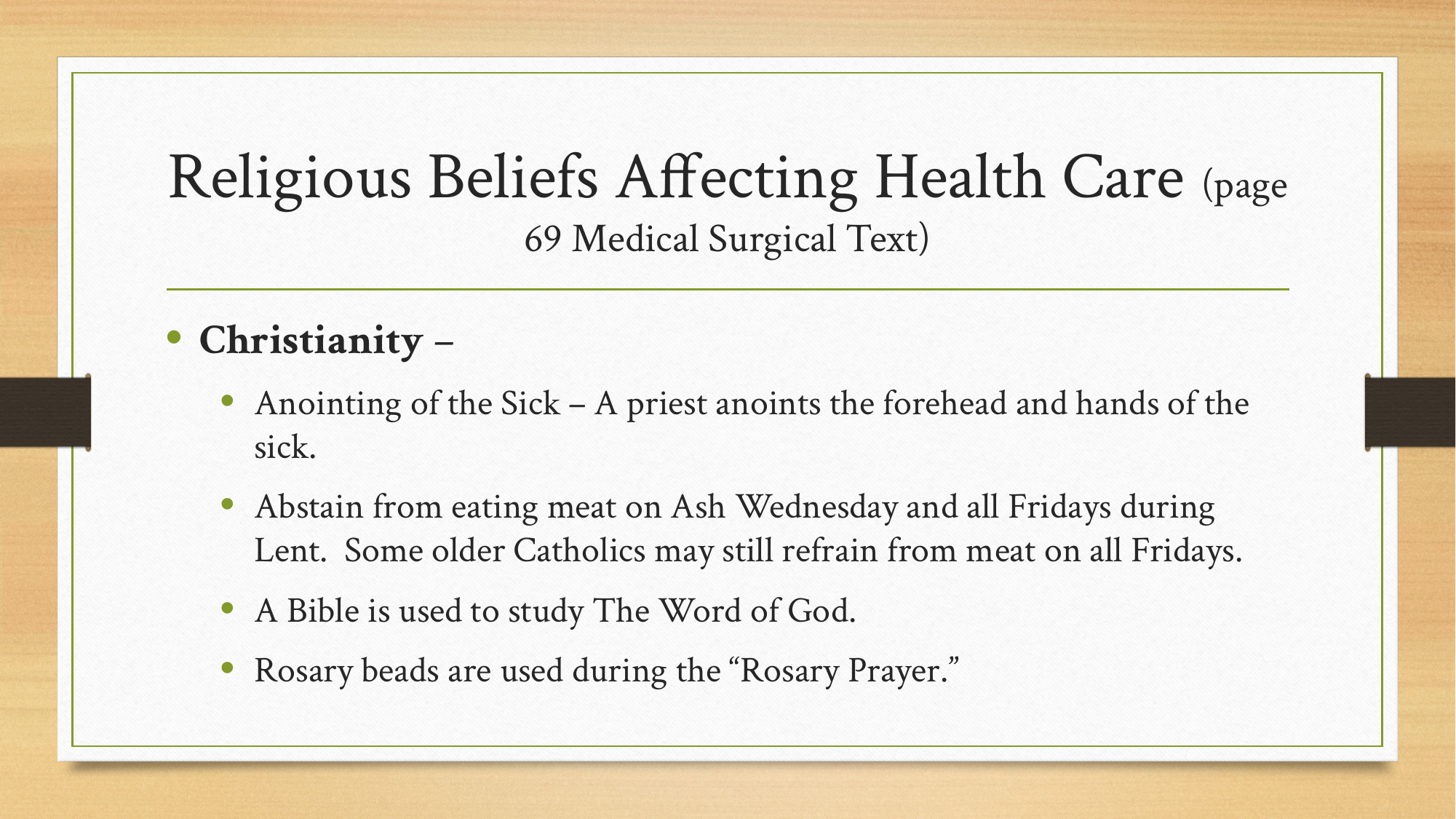

# Religious Beliefs Affecting Health Care (page 69 Medical Surgical Text)
Christianity –
Anointing of the Sick – A priest anoints the forehead and hands of the sick.
Abstain from eating meat on Ash Wednesday and all Fridays during Lent.  Some older Catholics may still refrain from meat on all Fridays.
A Bible is used to study The Word of God.
Rosary beads are used during the “Rosary Prayer.”